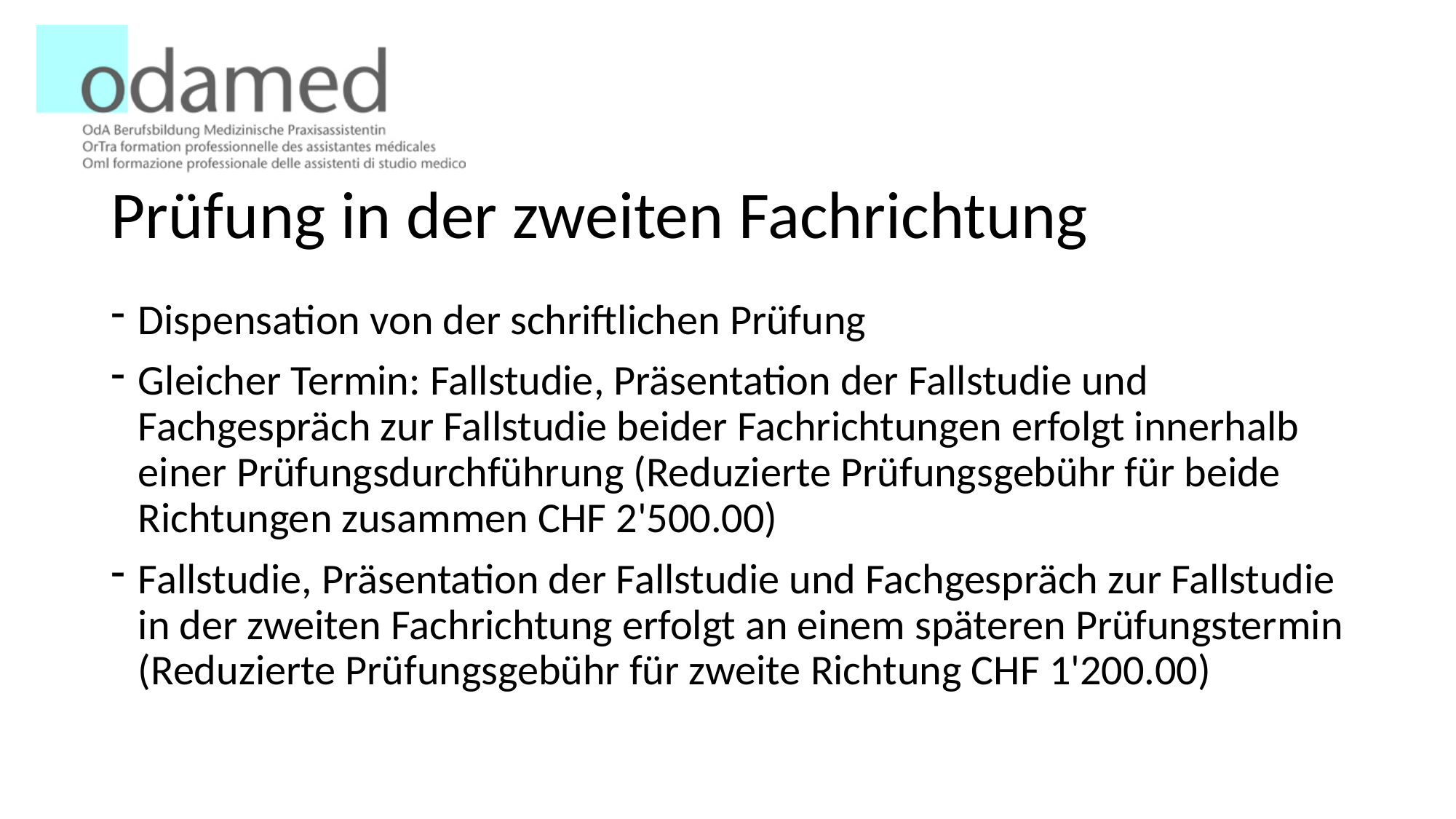

# Prüfung in der zweiten Fachrichtung
Dispensation von der schriftlichen Prüfung
Gleicher Termin: Fallstudie, Präsentation der Fallstudie und Fachgespräch zur Fallstudie beider Fachrichtungen erfolgt innerhalb einer Prüfungsdurchführung (Reduzierte Prüfungsgebühr für beide Richtungen zusammen CHF 2'500.00)
Fallstudie, Präsentation der Fallstudie und Fachgespräch zur Fallstudie in der zweiten Fachrichtung erfolgt an einem späteren Prüfungstermin (Reduzierte Prüfungsgebühr für zweite Richtung CHF 1'200.00)